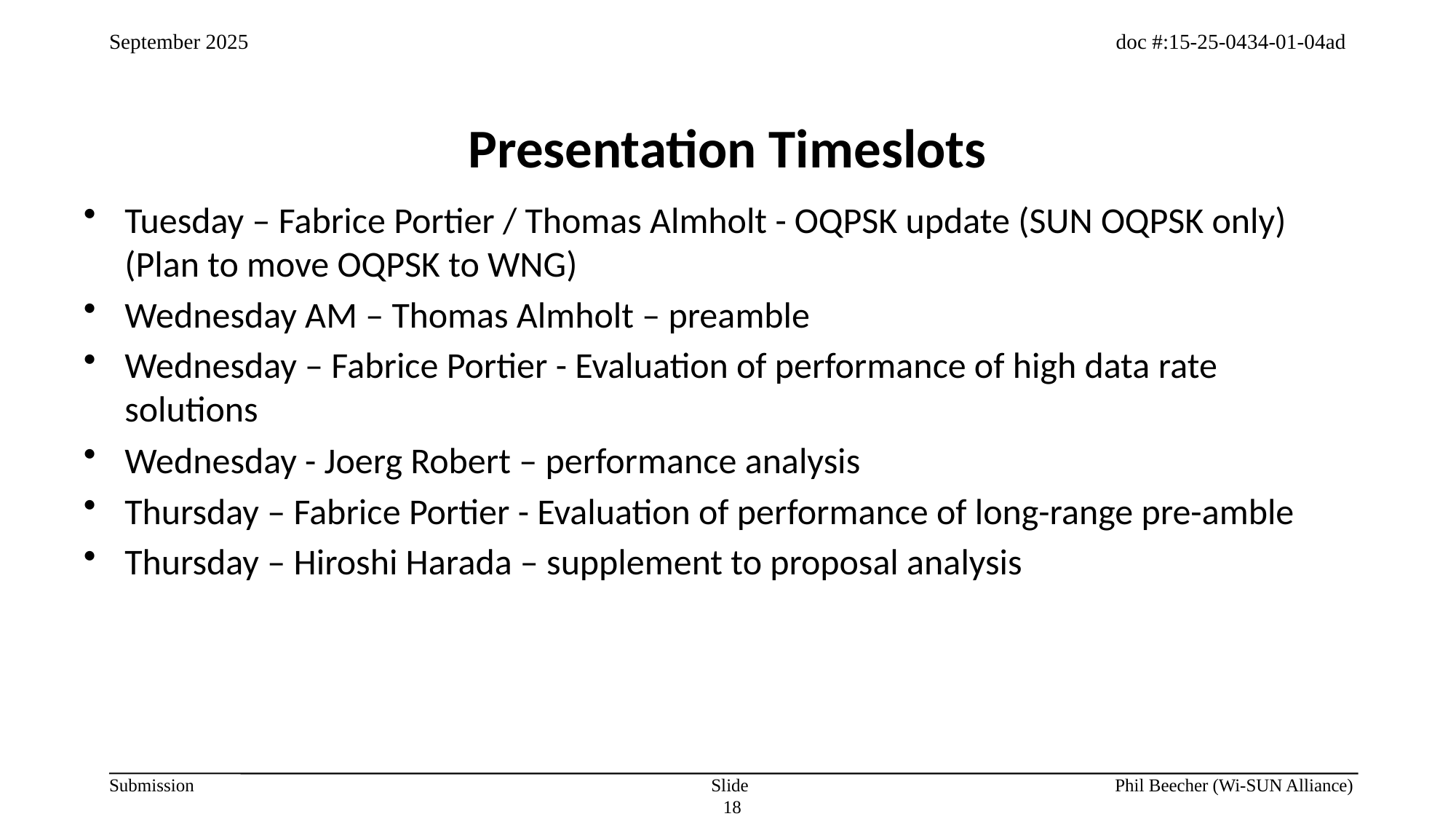

# Presentation Timeslots
Tuesday – Fabrice Portier / Thomas Almholt - OQPSK update (SUN OQPSK only) 	(Plan to move OQPSK to WNG)
Wednesday AM – Thomas Almholt – preamble
Wednesday – Fabrice Portier - Evaluation of performance of high data rate solutions
Wednesday - Joerg Robert – performance analysis
Thursday – Fabrice Portier - Evaluation of performance of long-range pre-amble
Thursday – Hiroshi Harada – supplement to proposal analysis

Slide 18
Phil Beecher (Wi-SUN Alliance)